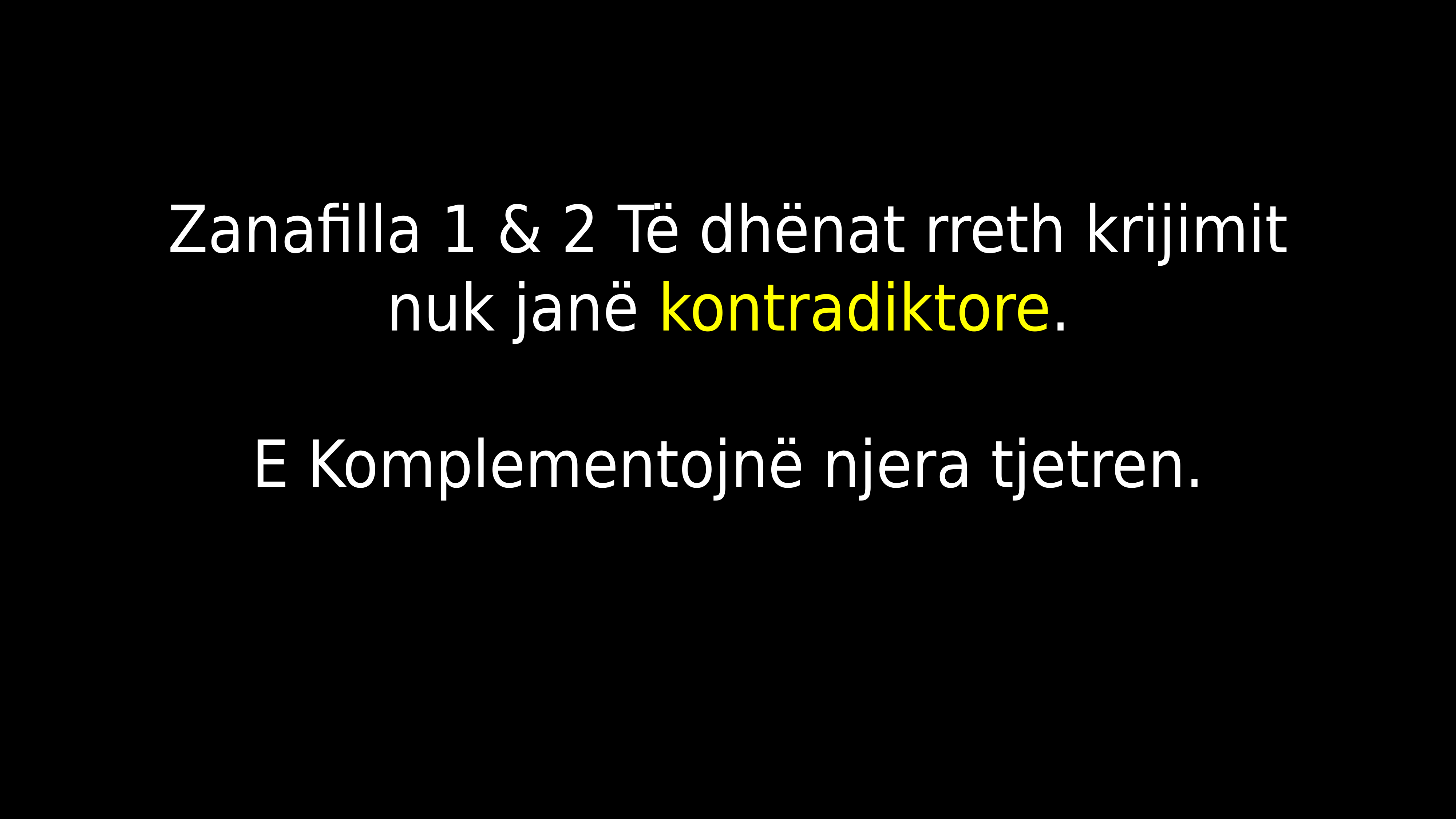

Zanafilla 1 & 2 Të dhënat rreth krijimit nuk janë kontradiktore.

E Komplementojnë njera tjetren.
50